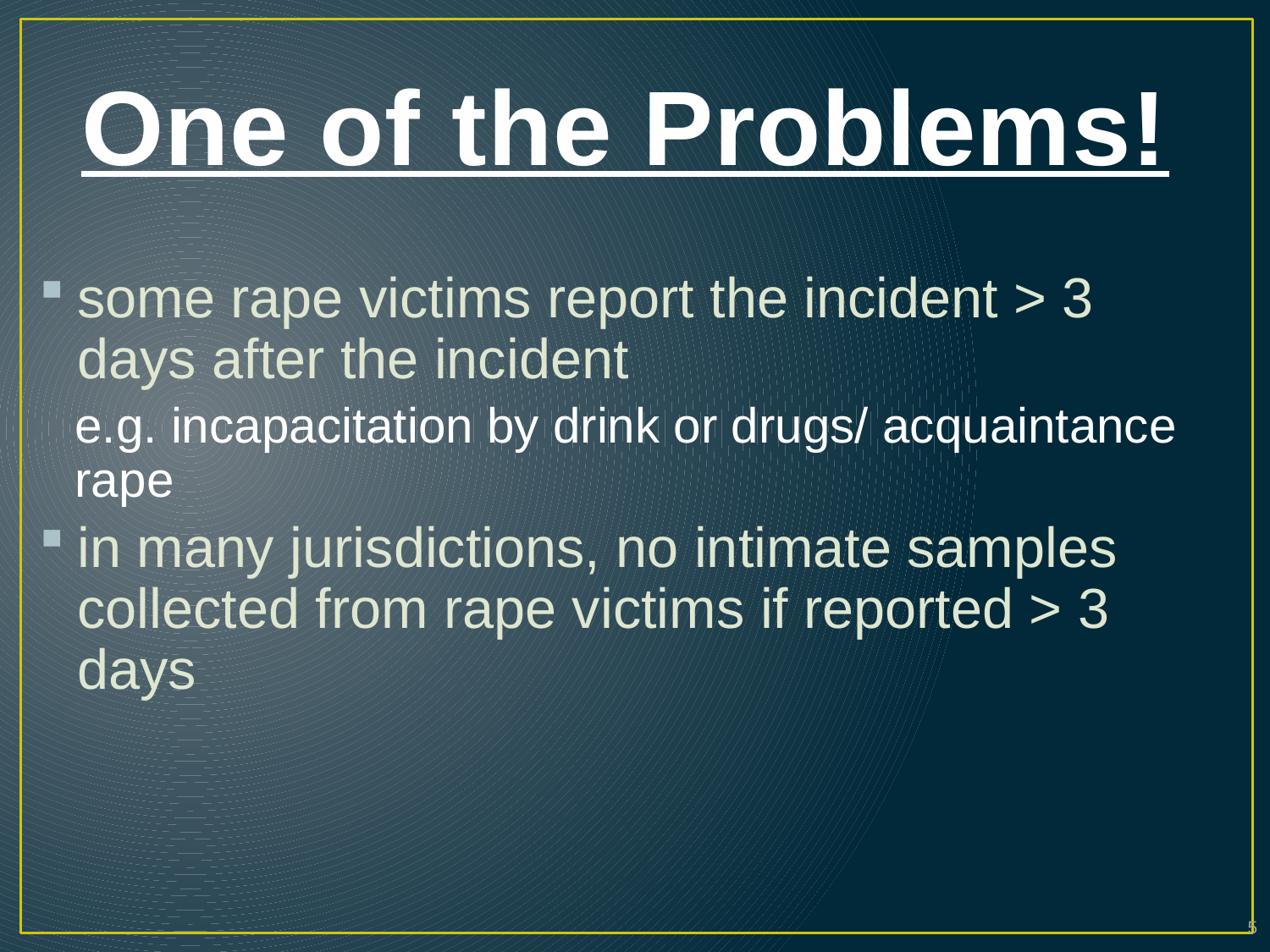

# One of the Problems!
some rape victims report the incident > 3 days after the incident
e.g. incapacitation by drink or drugs/ acquaintance rape
in many jurisdictions, no intimate samples collected from rape victims if reported > 3 days

5